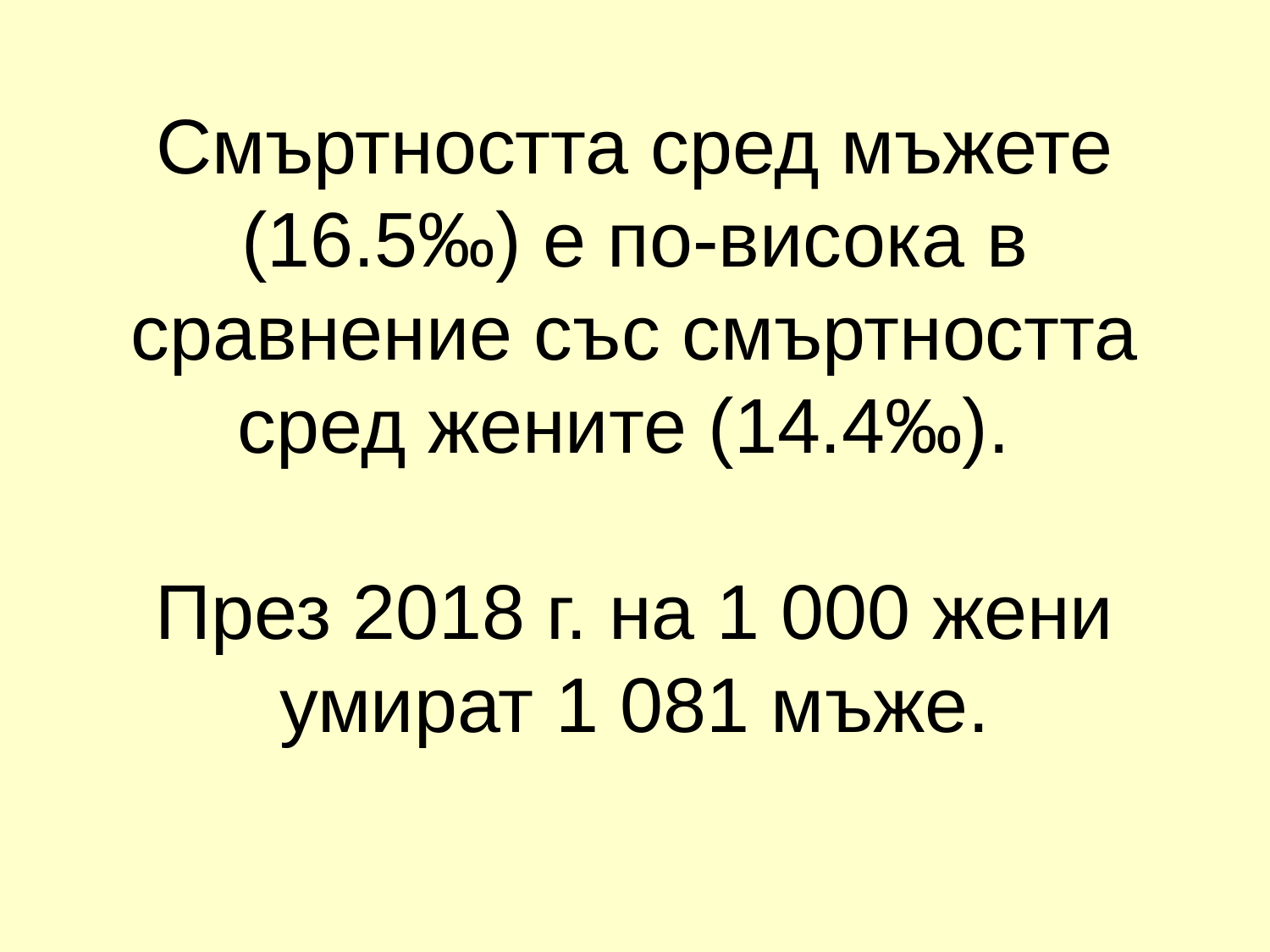

# Смъртността сред мъжете (16.5‰) е по-висока в сравнение със смъртността сред жените (14.4‰). През 2018 г. на 1 000 жени умират 1 081 мъже.